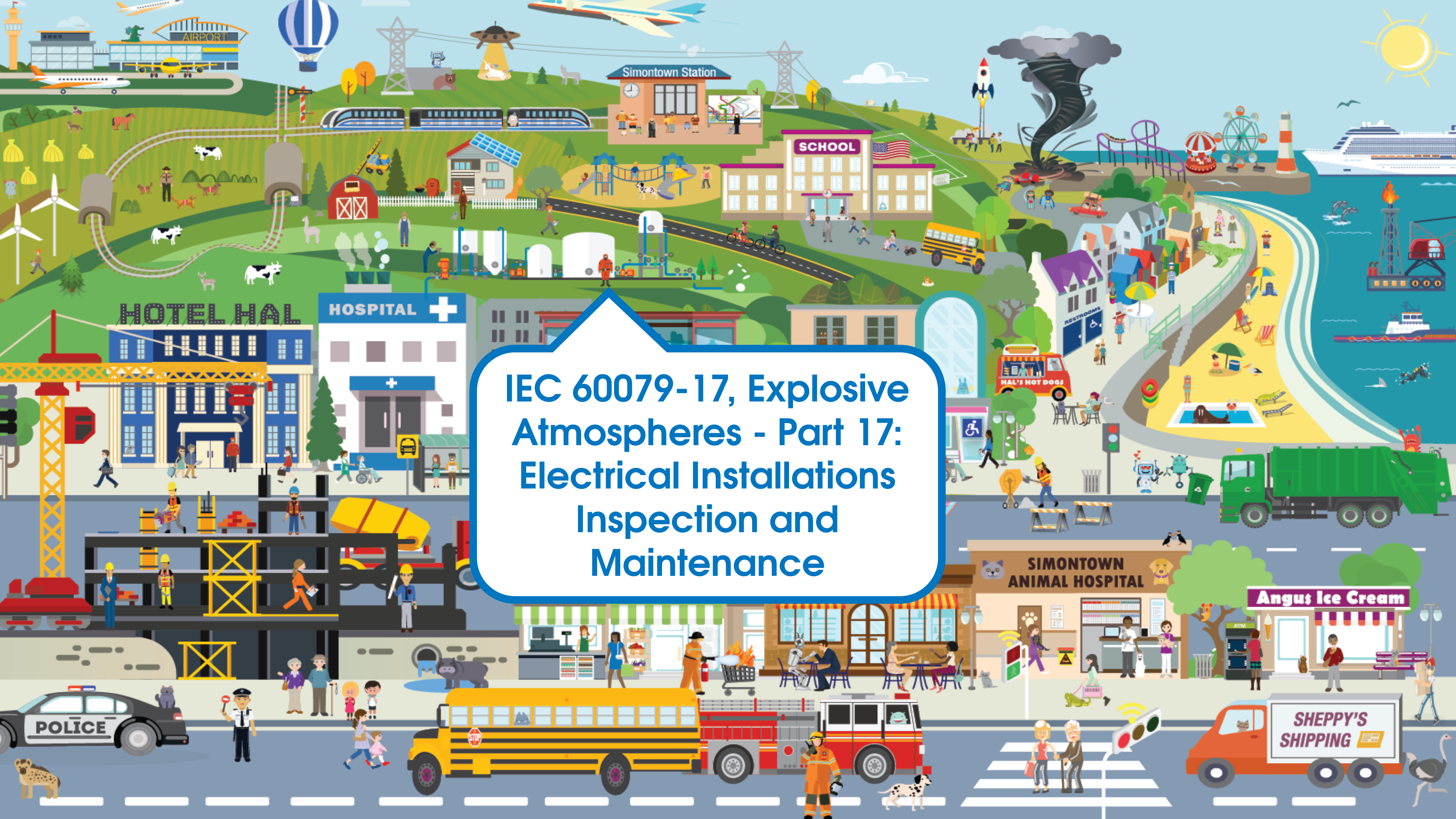

IEC 60079-17, Explosive Atmospheres - Part 17: Electrical Installations Inspection and Maintenance